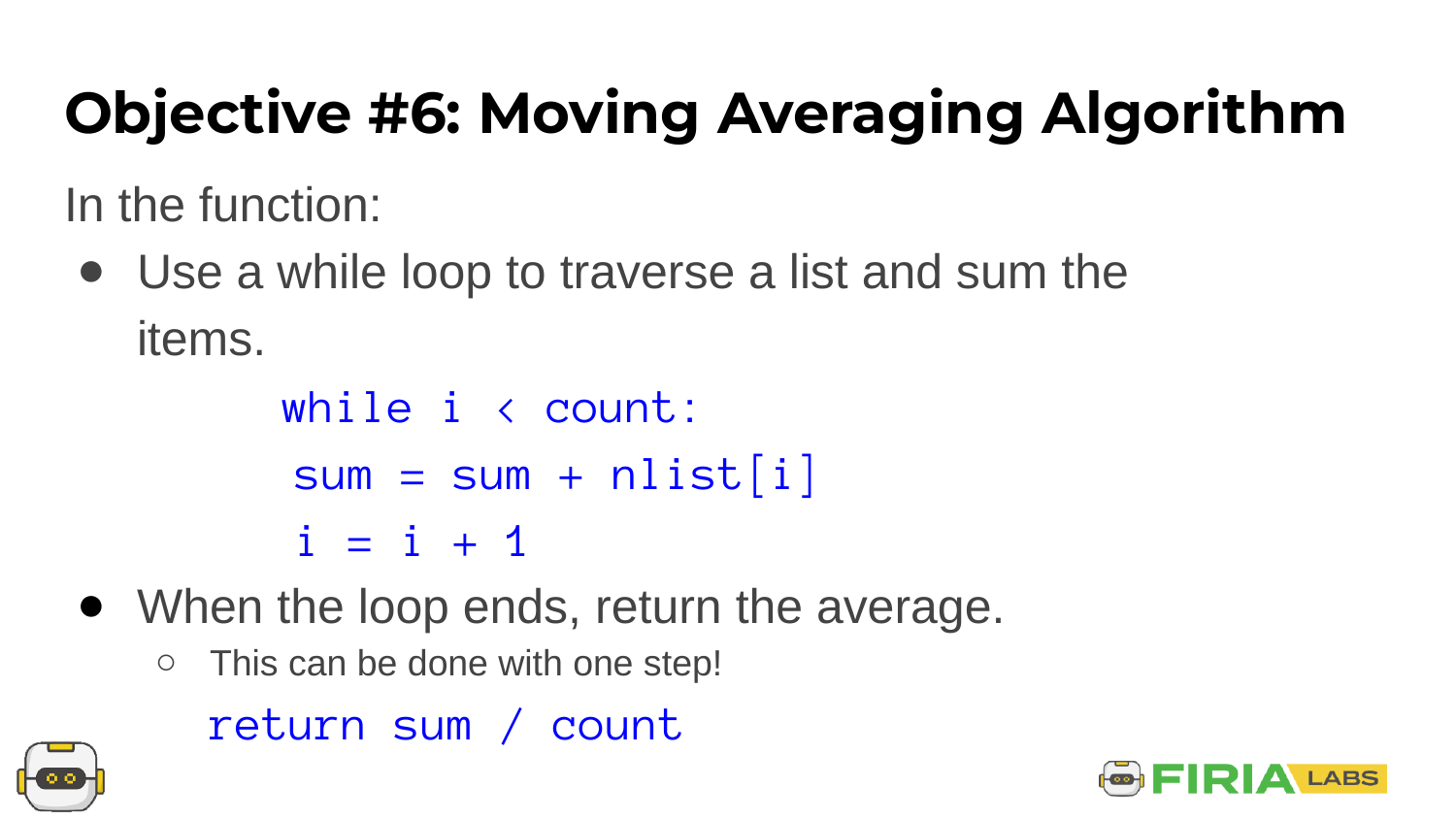

# Objective #6: Moving Averaging Algorithm
In the function:
Use a while loop to traverse a list and sum the items.
	while i < count:
      sum = sum + nlist[i]
      i = i + 1
When the loop ends, return the average.
This can be done with one step!
return sum / count